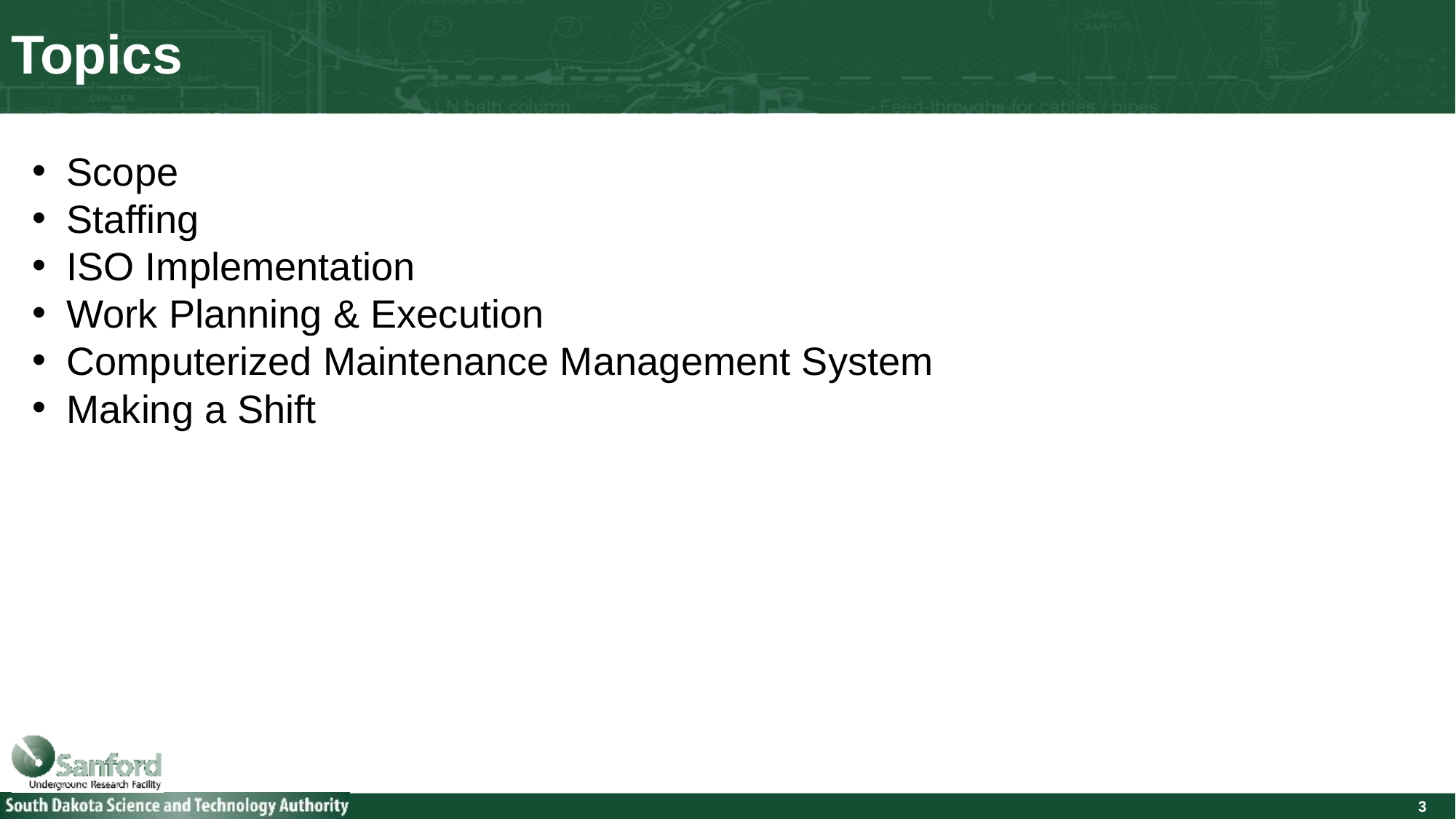

# Topics
Scope
Staffing
ISO Implementation
Work Planning & Execution
Computerized Maintenance Management System
Making a Shift

3